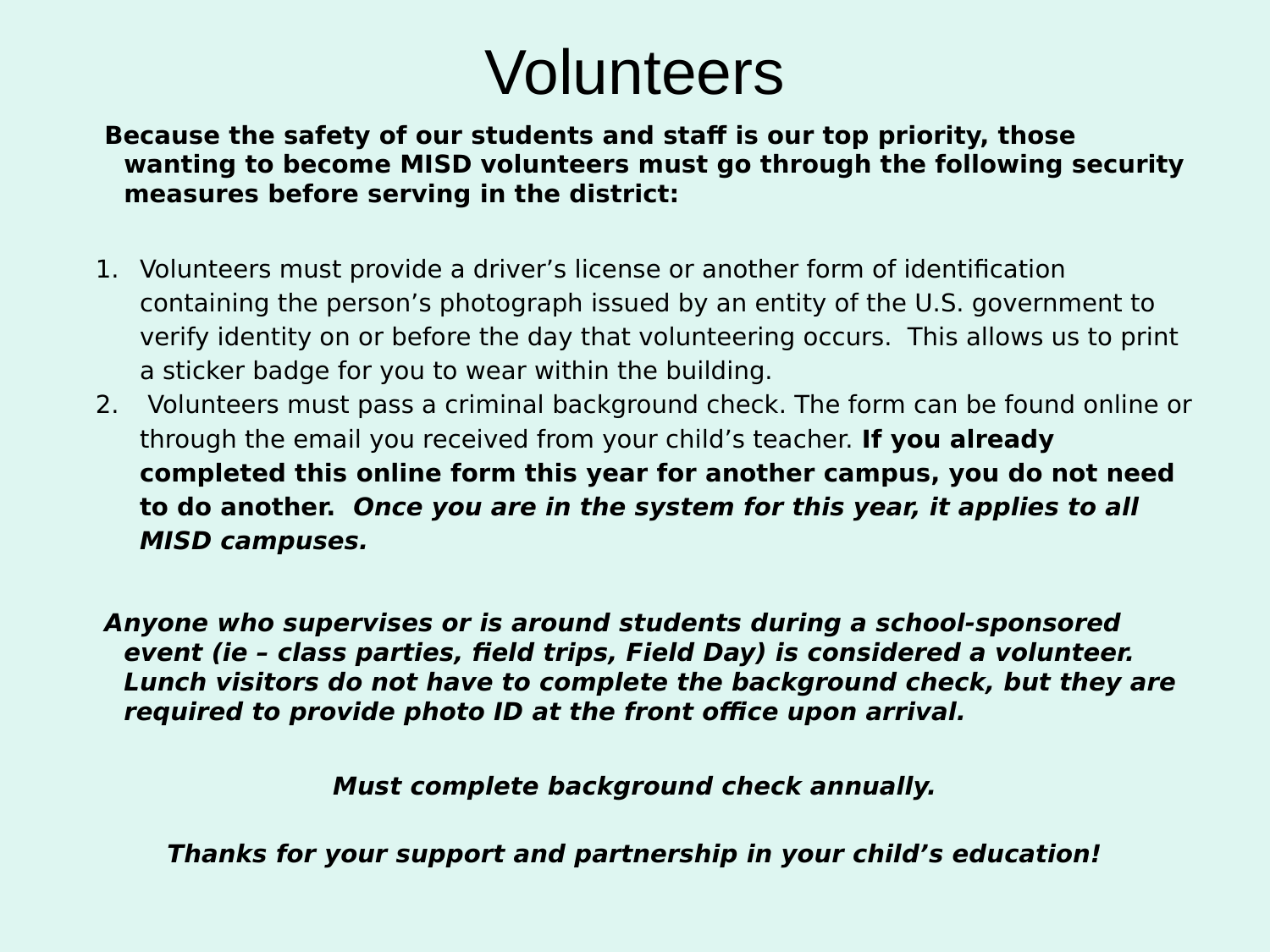

# Volunteers
Because the safety of our students and staff is our top priority, those wanting to become MISD volunteers must go through the following security measures before serving in the district:

Volunteers must provide a driver’s license or another form of identification containing the person’s photograph issued by an entity of the U.S. government to verify identity on or before the day that volunteering occurs.  This allows us to print a sticker badge for you to wear within the building.
 Volunteers must pass a criminal background check. The form can be found online or through the email you received from your child’s teacher. If you already completed this online form this year for another campus, you do not need to do another.  Once you are in the system for this year, it applies to all MISD campuses.

Anyone who supervises or is around students during a school-sponsored event (ie – class parties, field trips, Field Day) is considered a volunteer.  Lunch visitors do not have to complete the background check, but they are required to provide photo ID at the front office upon arrival.

Must complete background check annually.

Thanks for your support and partnership in your child’s education!